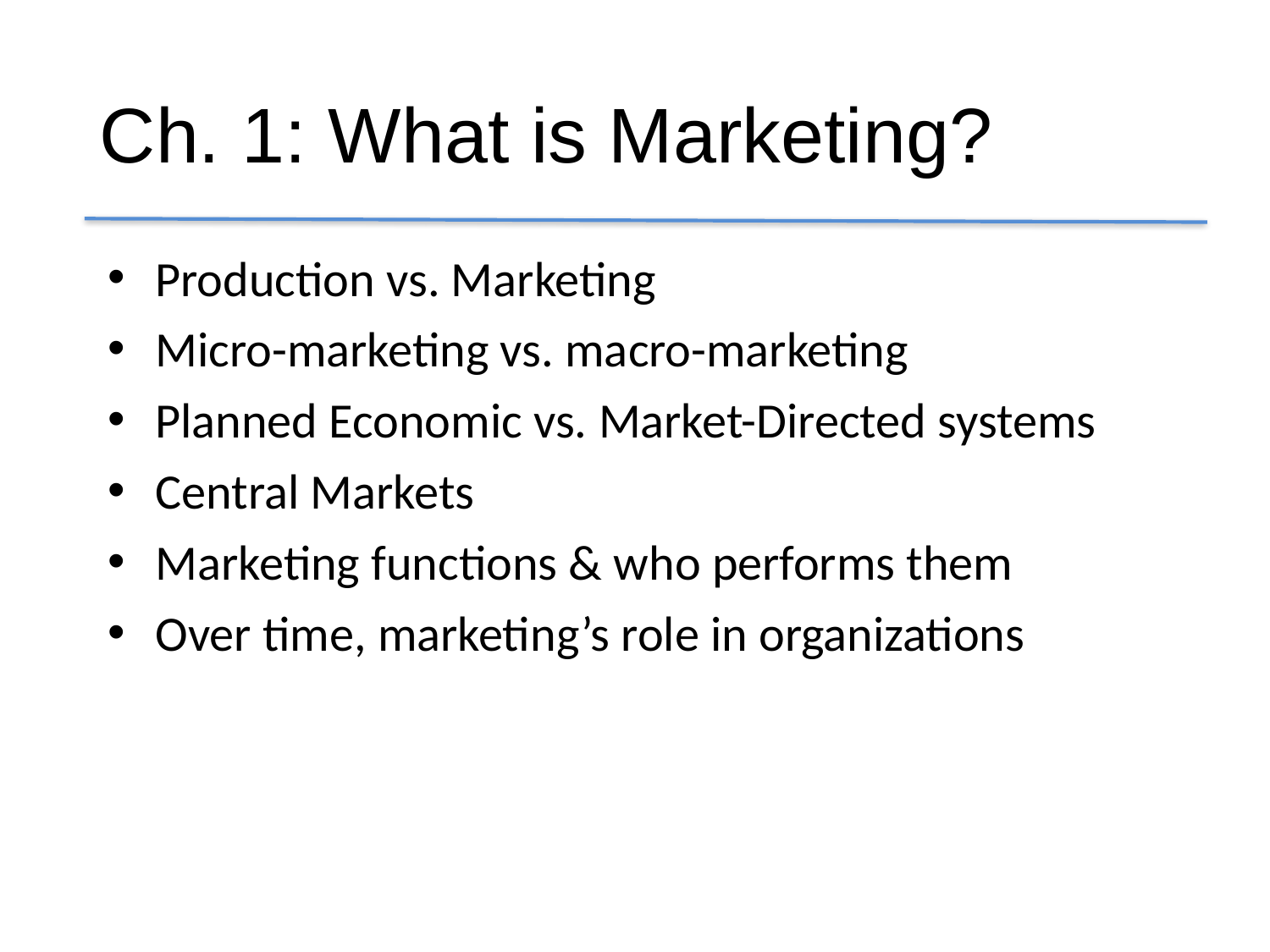

# Ch. 1: What is Marketing?
Production vs. Marketing
Micro-marketing vs. macro-marketing
Planned Economic vs. Market-Directed systems
Central Markets
Marketing functions & who performs them
Over time, marketing’s role in organizations